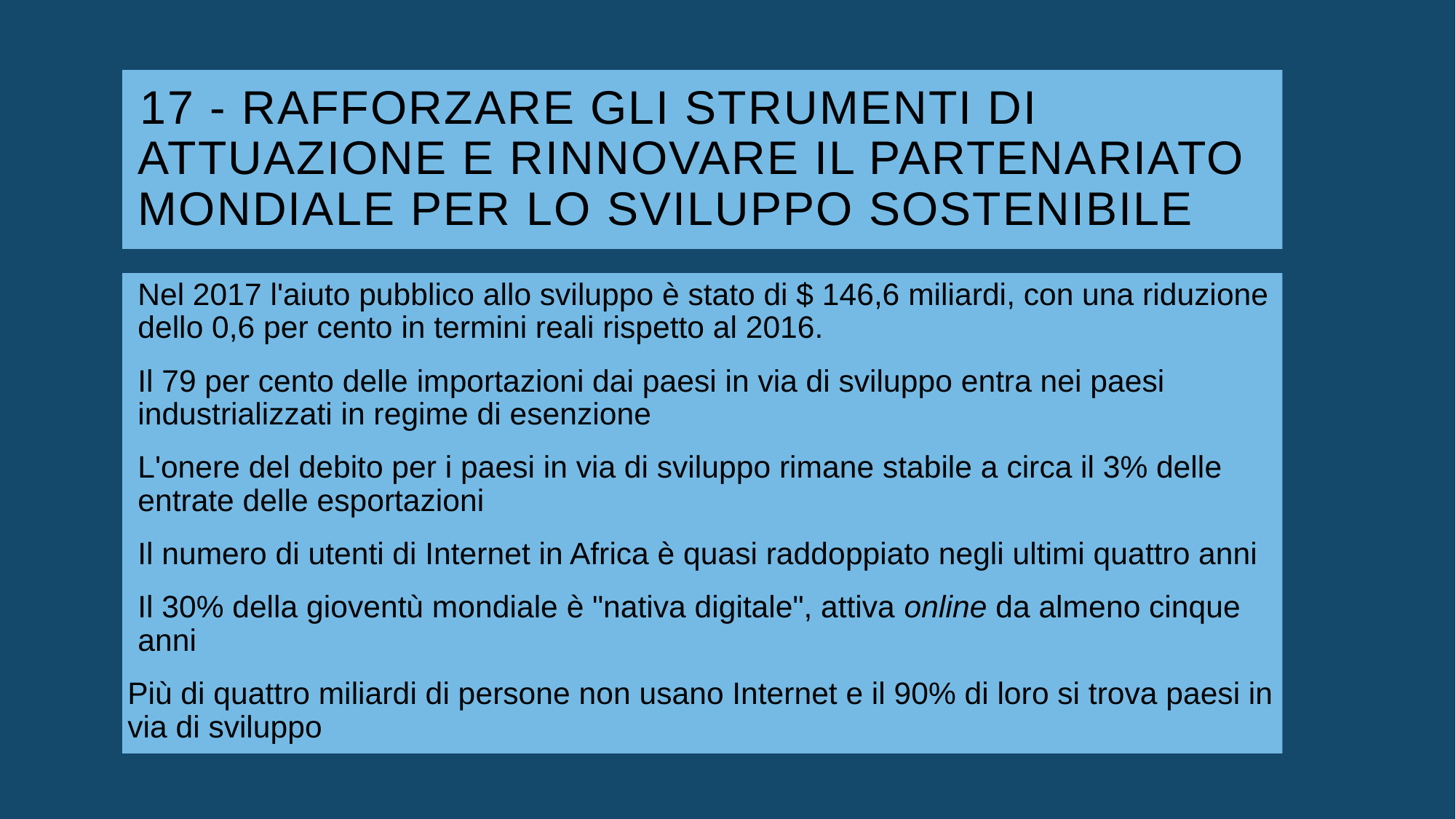

# 17 - Rafforzare gli strumenti di attuazione e rinnovare il partenariato mondiale per lo sviluppo sostenibile
Nel 2017 l'aiuto pubblico allo sviluppo è stato di $ 146,6 miliardi, con una riduzione dello 0,6 per cento in termini reali rispetto al 2016.
Il 79 per cento delle importazioni dai paesi in via di sviluppo entra nei paesi industrializzati in regime di esenzione
L'onere del debito per i paesi in via di sviluppo rimane stabile a circa il 3% delle entrate delle esportazioni
Il numero di utenti di Internet in Africa è quasi raddoppiato negli ultimi quattro anni
Il 30% della gioventù mondiale è "nativa digitale", attiva online da almeno cinque anni
Più di quattro miliardi di persone non usano Internet e il 90% di loro si trova paesi in via di sviluppo